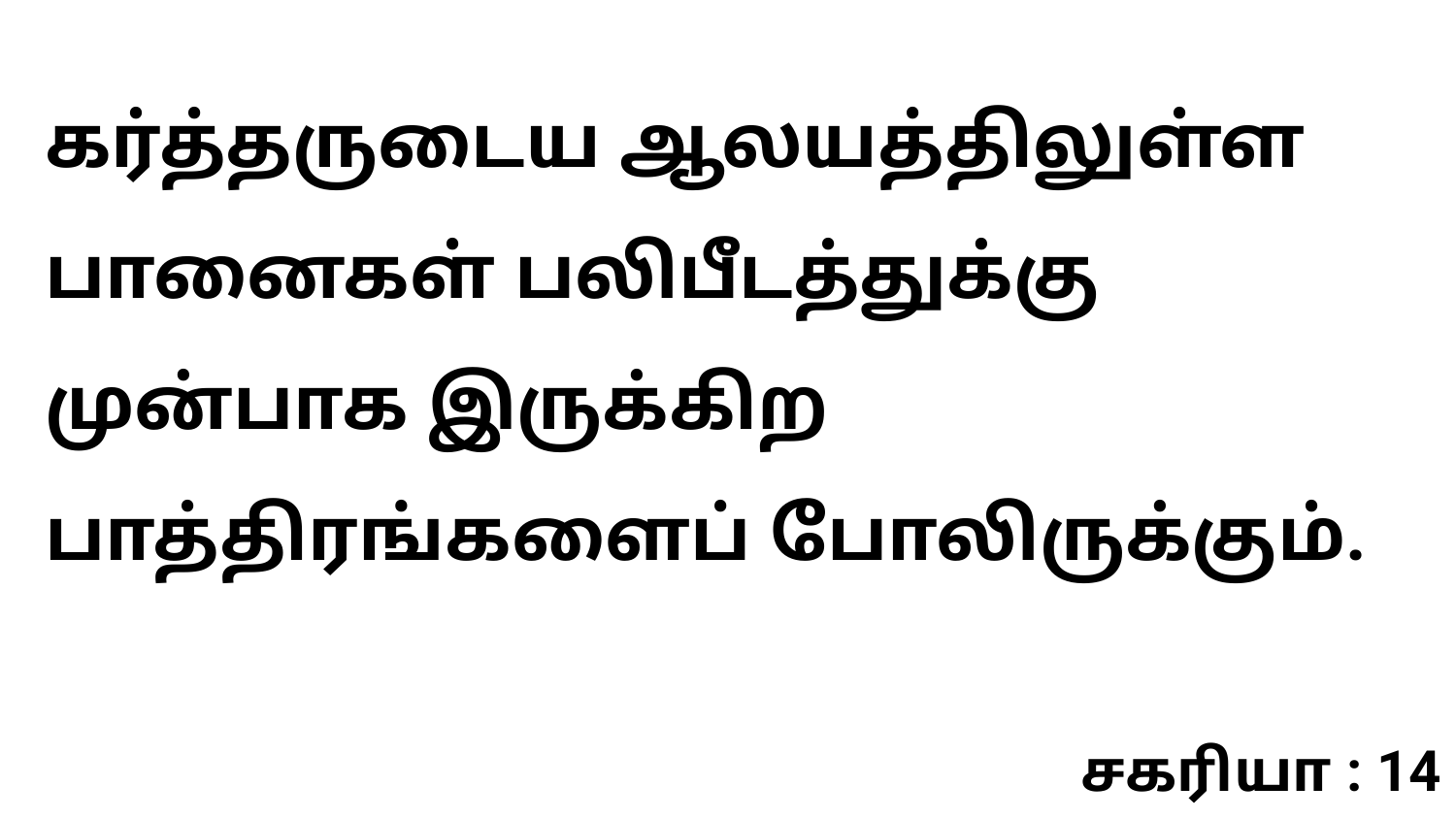

கர்த்தருடைய ஆலயத்திலுள்ள பானைகள் பலிபீடத்துக்கு முன்பாக இருக்கிற பாத்திரங்களைப் போலிருக்கும்.
சகரியா : 14